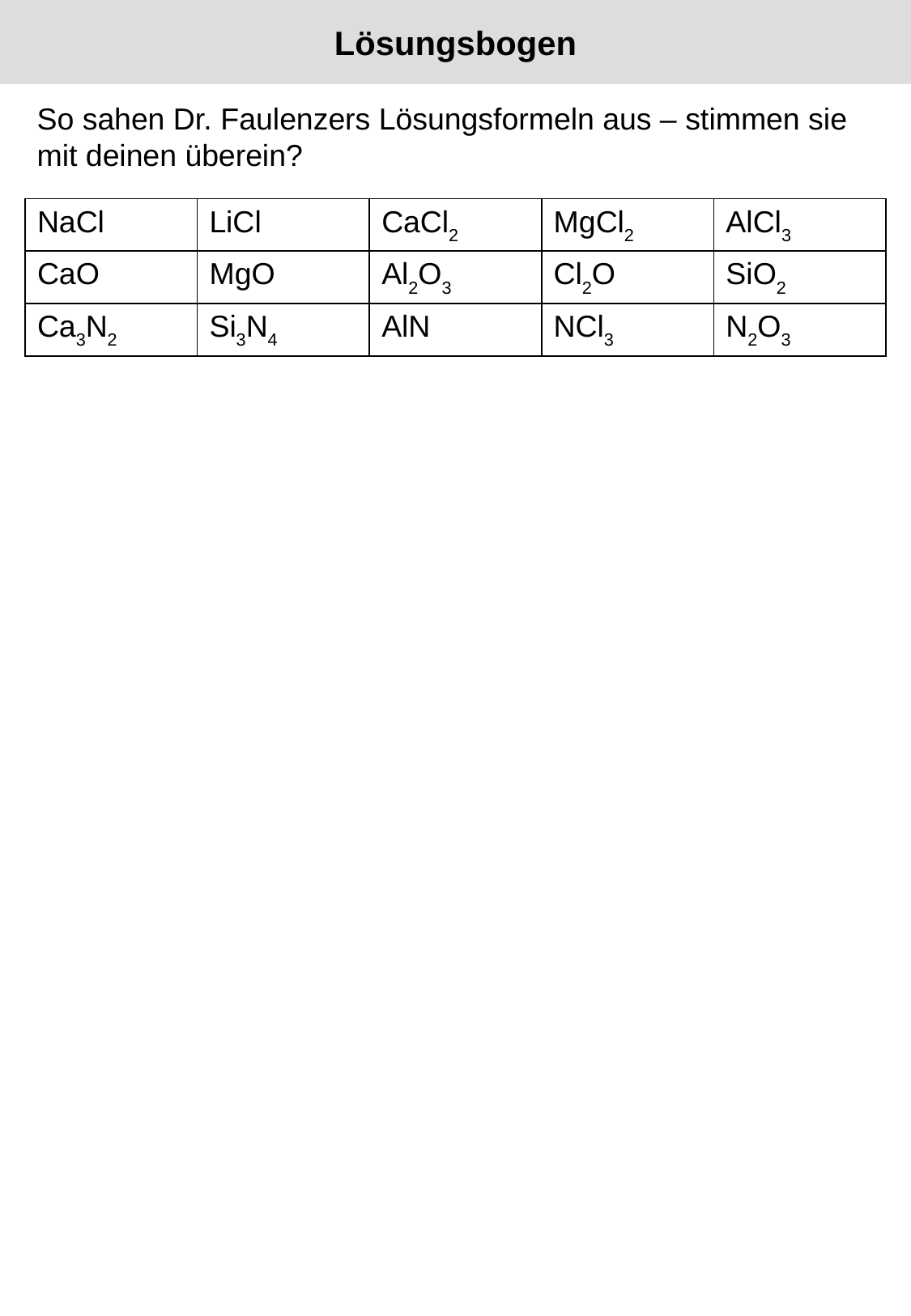

# Lösungsbogen
So sahen Dr. Faulenzers Lösungsformeln aus – stimmen sie mit deinen überein?
| NaCl | LiCl | CaCl2 | MgCl2 | AlCl3 |
| --- | --- | --- | --- | --- |
| CaO | MgO | Al2O3 | Cl2O | SiO2 |
| Ca3N2 | Si3N4 | AlN | NCl3 | N2O3 |